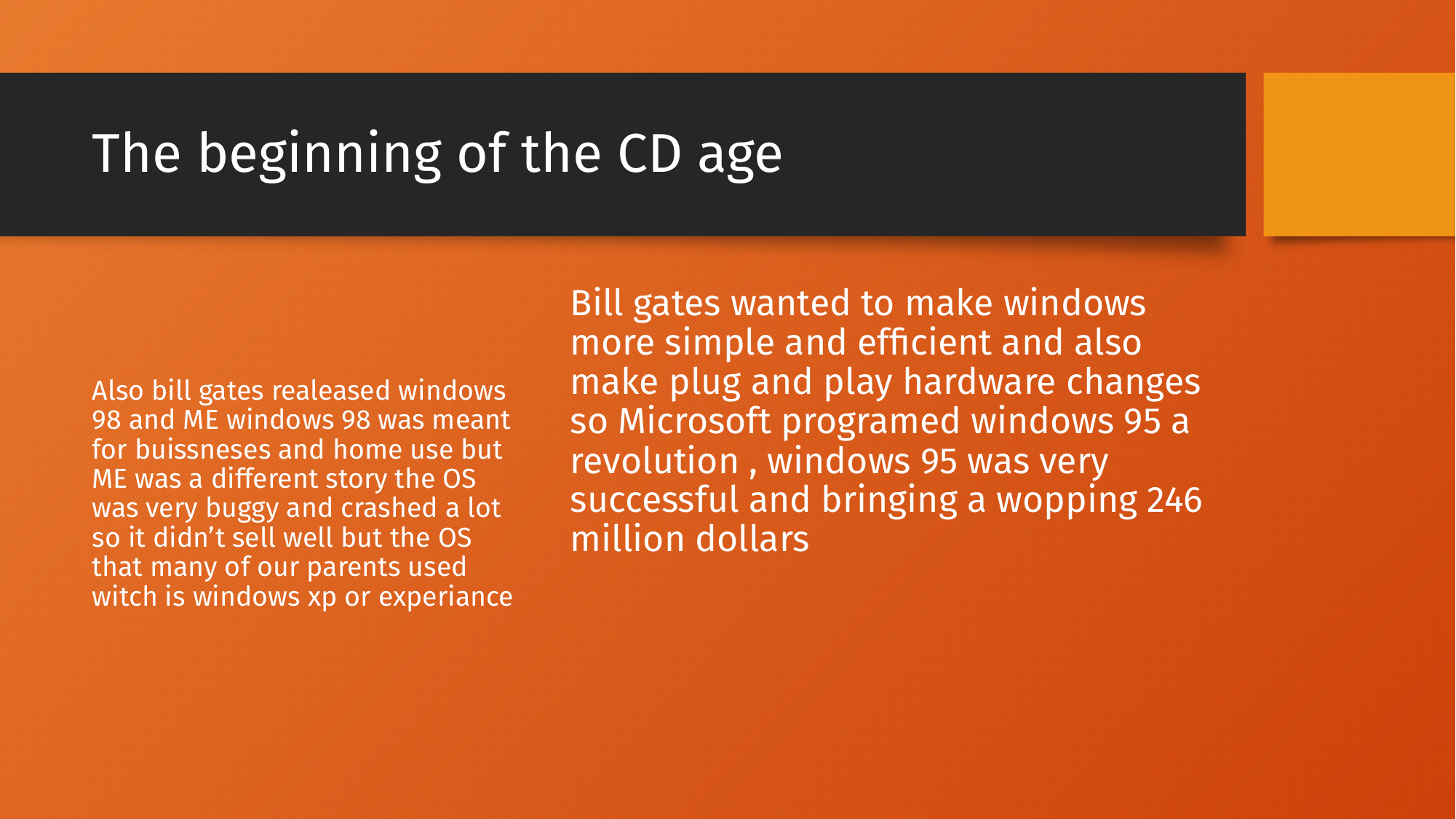

# The beginning of the CD age
Also bill gates realeased windows 98 and ME windows 98 was meant for buissneses and home use but ME was a different story the OS was very buggy and crashed a lot so it didn’t sell well but the OS that many of our parents used witch is windows xp or experiance
Bill gates wanted to make windows more simple and efficient and also make plug and play hardware changes so Microsoft programed windows 95 a revolution , windows 95 was very successful and bringing a wopping 246 million dollars